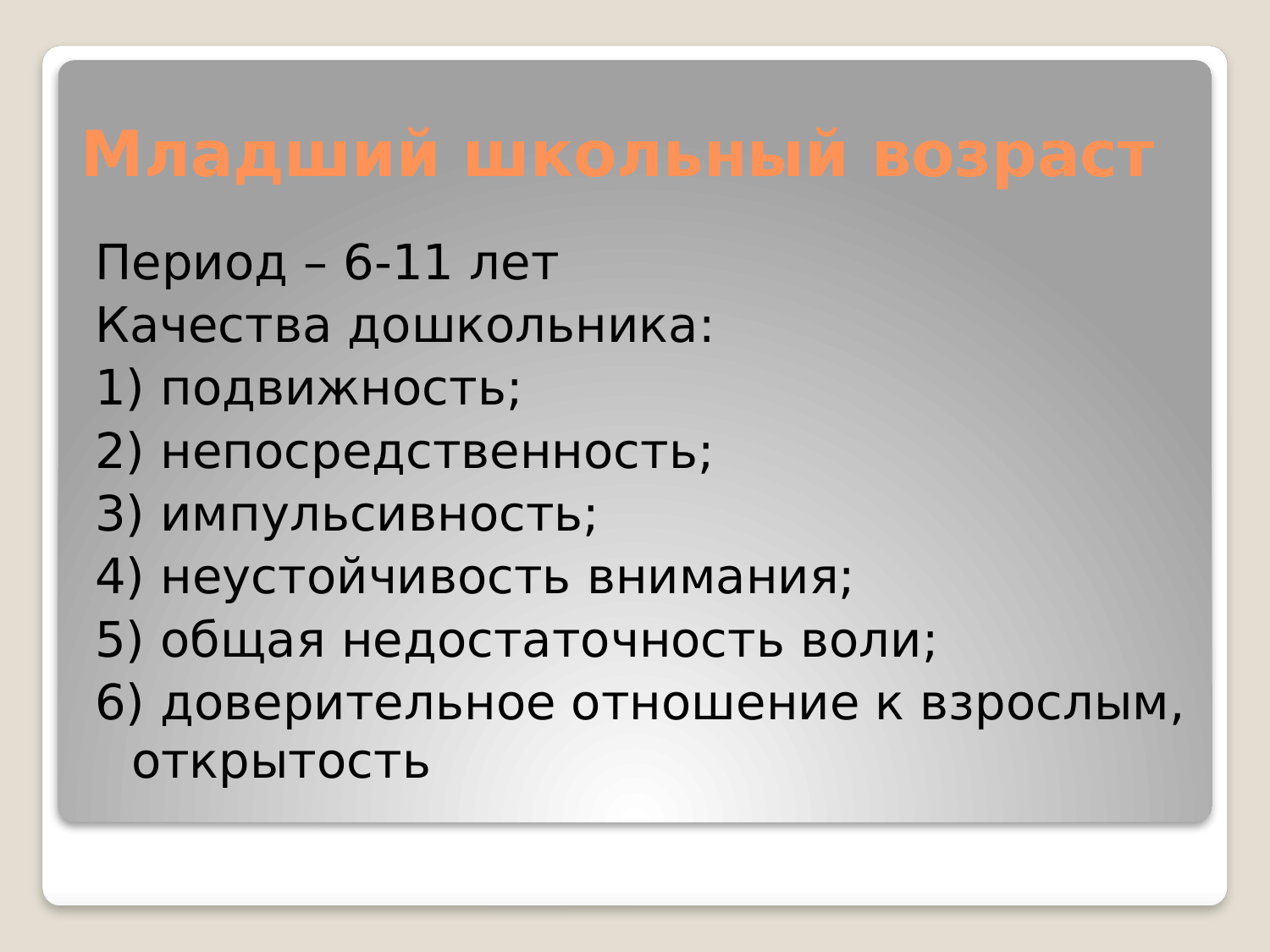

# Младший школьный возраст
Период – 6-11 лет
Качества дошкольника:
1) подвижность;
2) непосредственность;
3) импульсивность;
4) неустойчивость внимания;
5) общая недостаточность воли;
6) доверительное отношение к взрослым, открытость